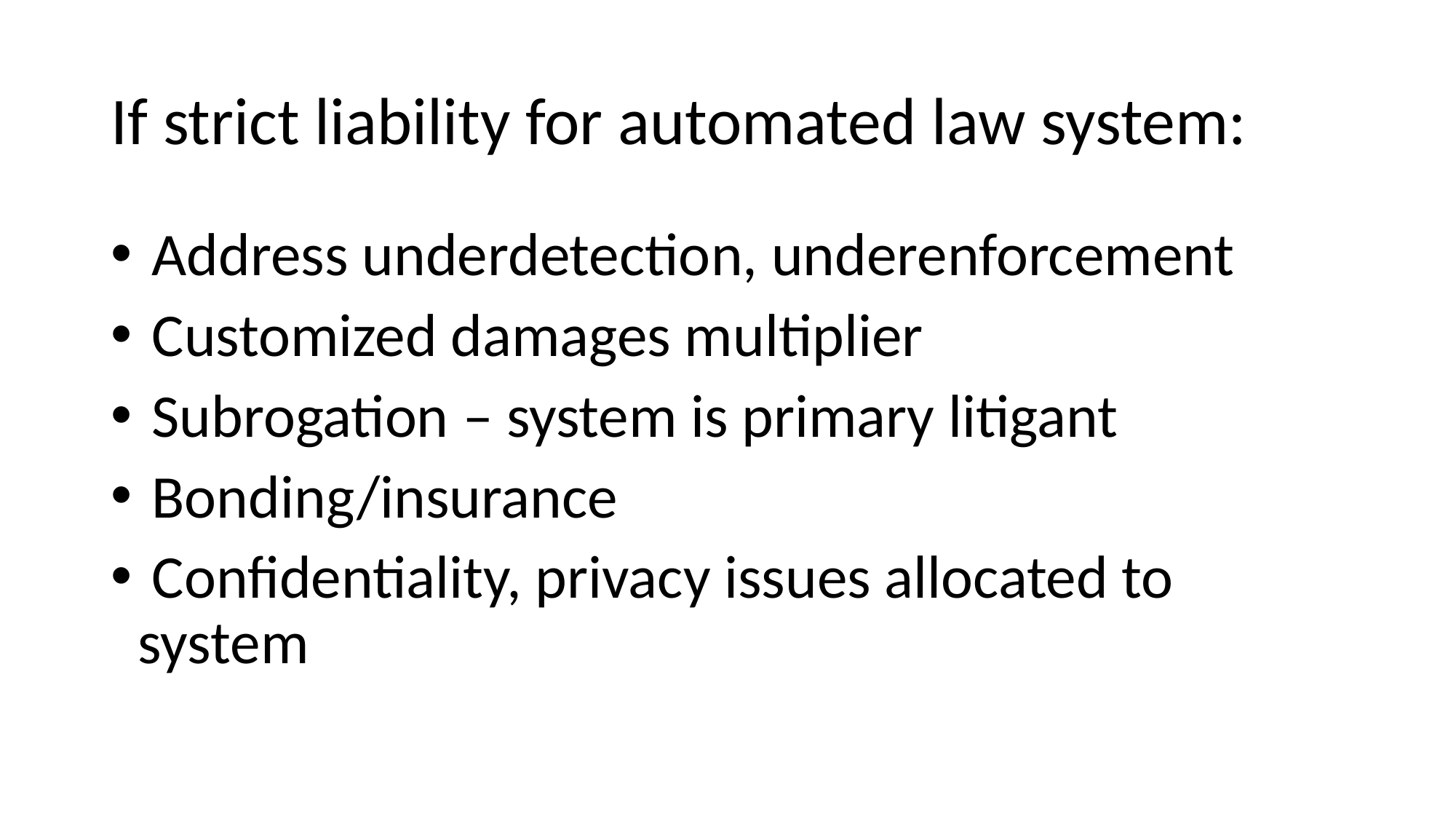

# If strict liability for automated law system:
 Address underdetection, underenforcement
 Customized damages multiplier
 Subrogation – system is primary litigant
 Bonding/insurance
 Confidentiality, privacy issues allocated to system